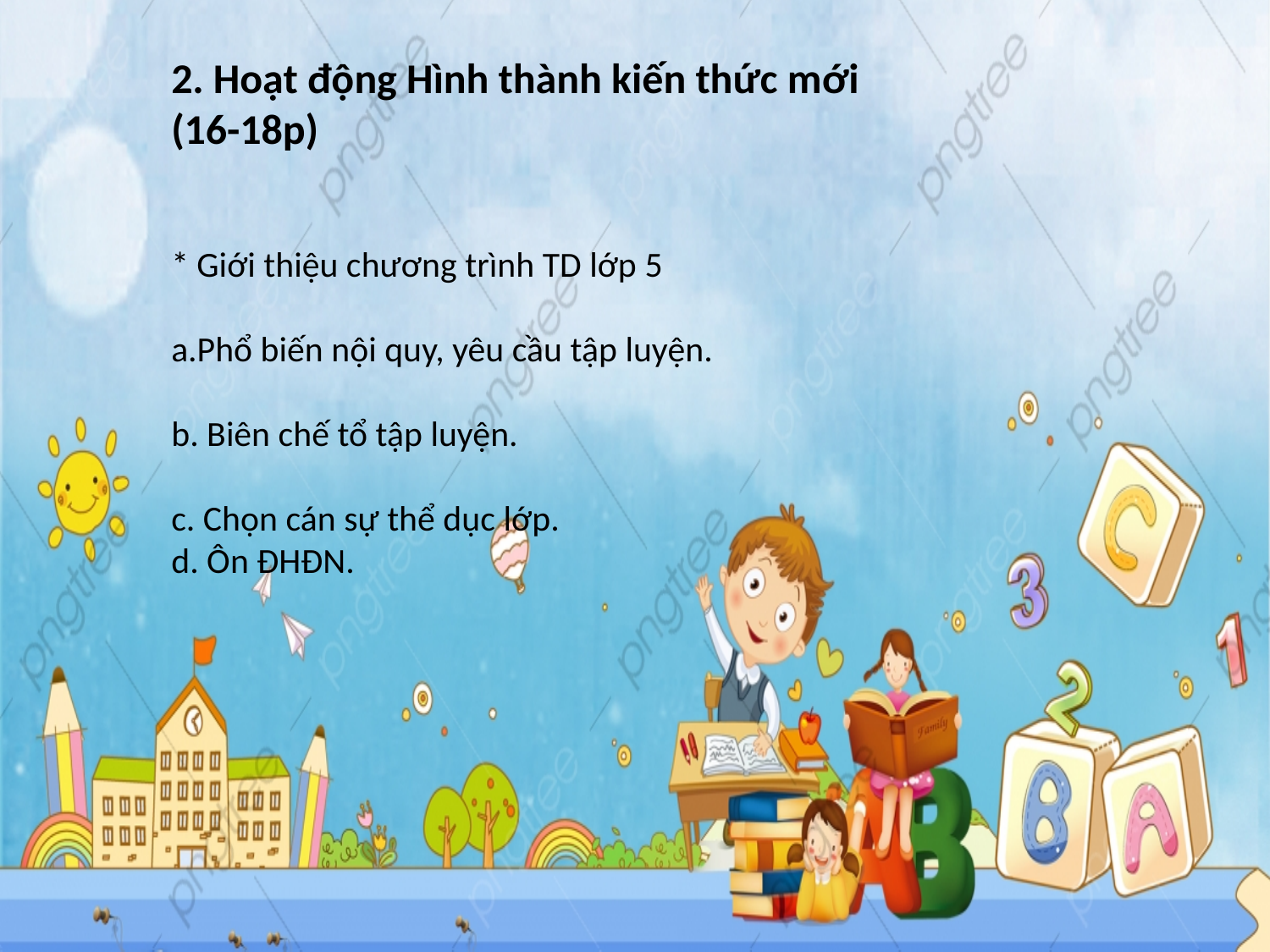

2. Hoạt động Hình thành kiến thức mới (16-18p)

* Giới thiệu chương trình TD lớp 5

a.Phổ biến nội quy, yêu cầu tập luyện.

b. Biên chế tổ tập luyện.

c. Chọn cán sự thể dục lớp.
d. Ôn ĐHĐN.